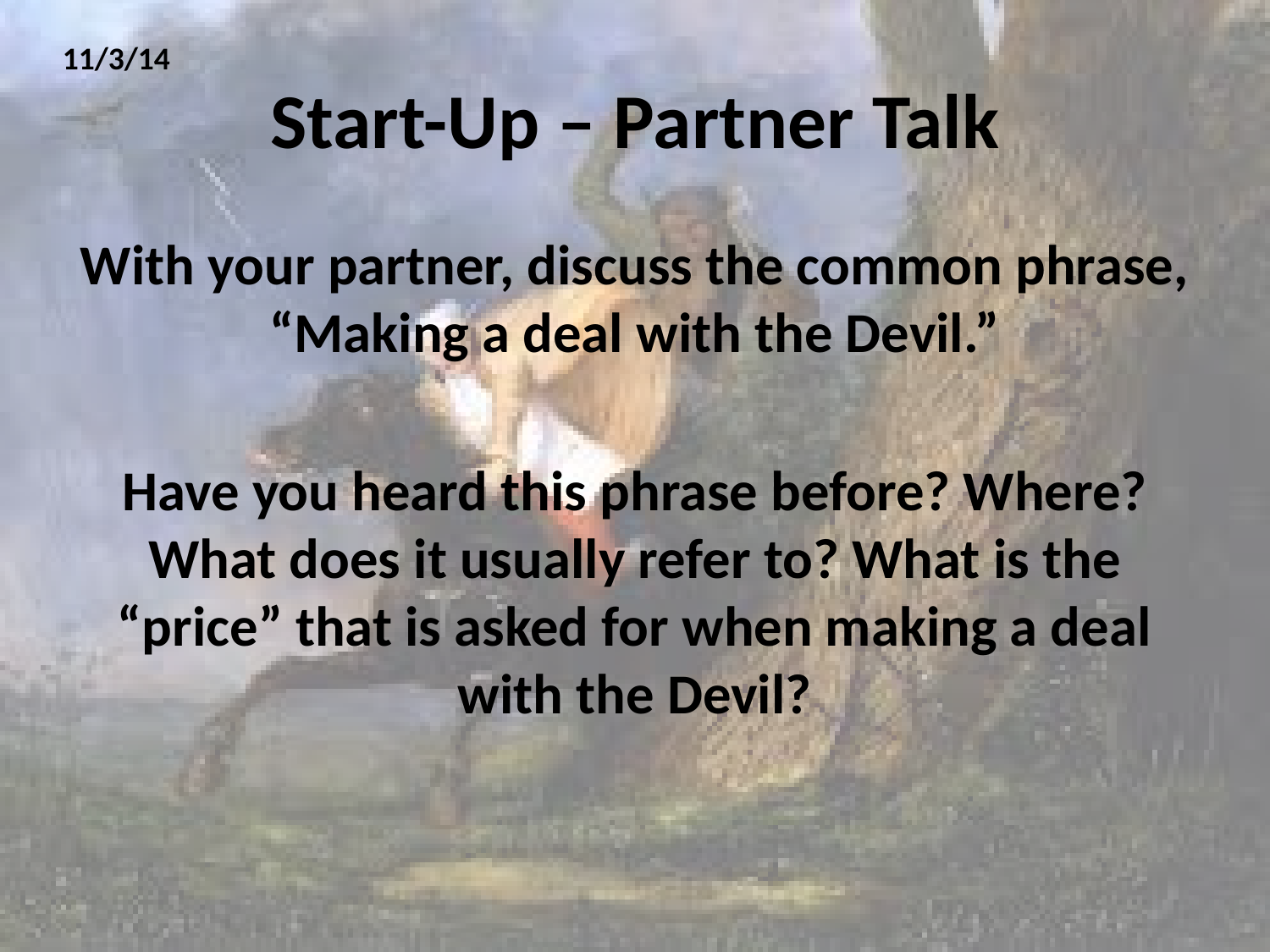

11/3/14
# Start-Up – Partner Talk
With your partner, discuss the common phrase, “Making a deal with the Devil.”

Have you heard this phrase before? Where? What does it usually refer to? What is the “price” that is asked for when making a deal with the Devil?